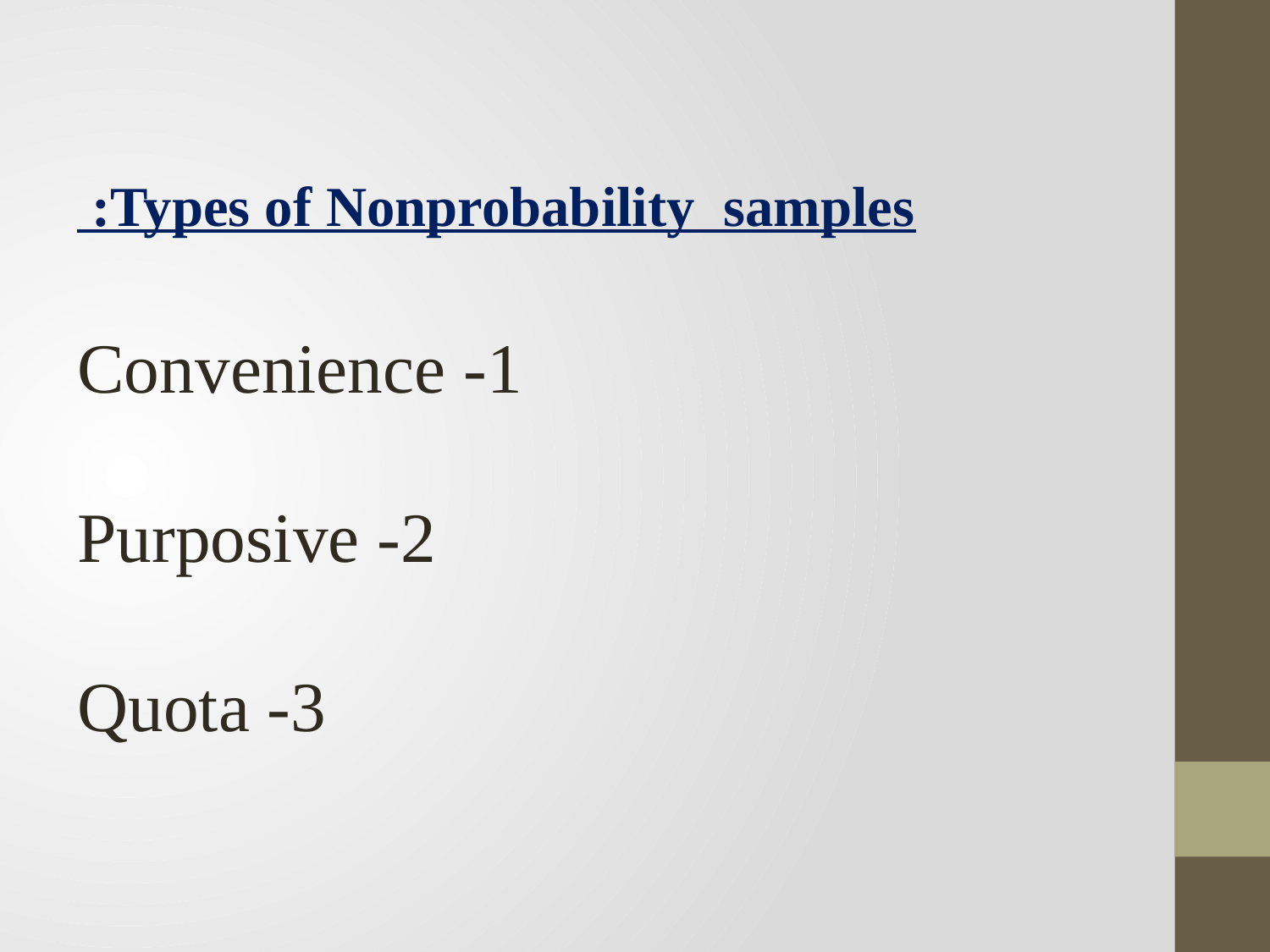

Types of Nonprobability  samples:
1- Convenience
2- Purposive
3- Quota